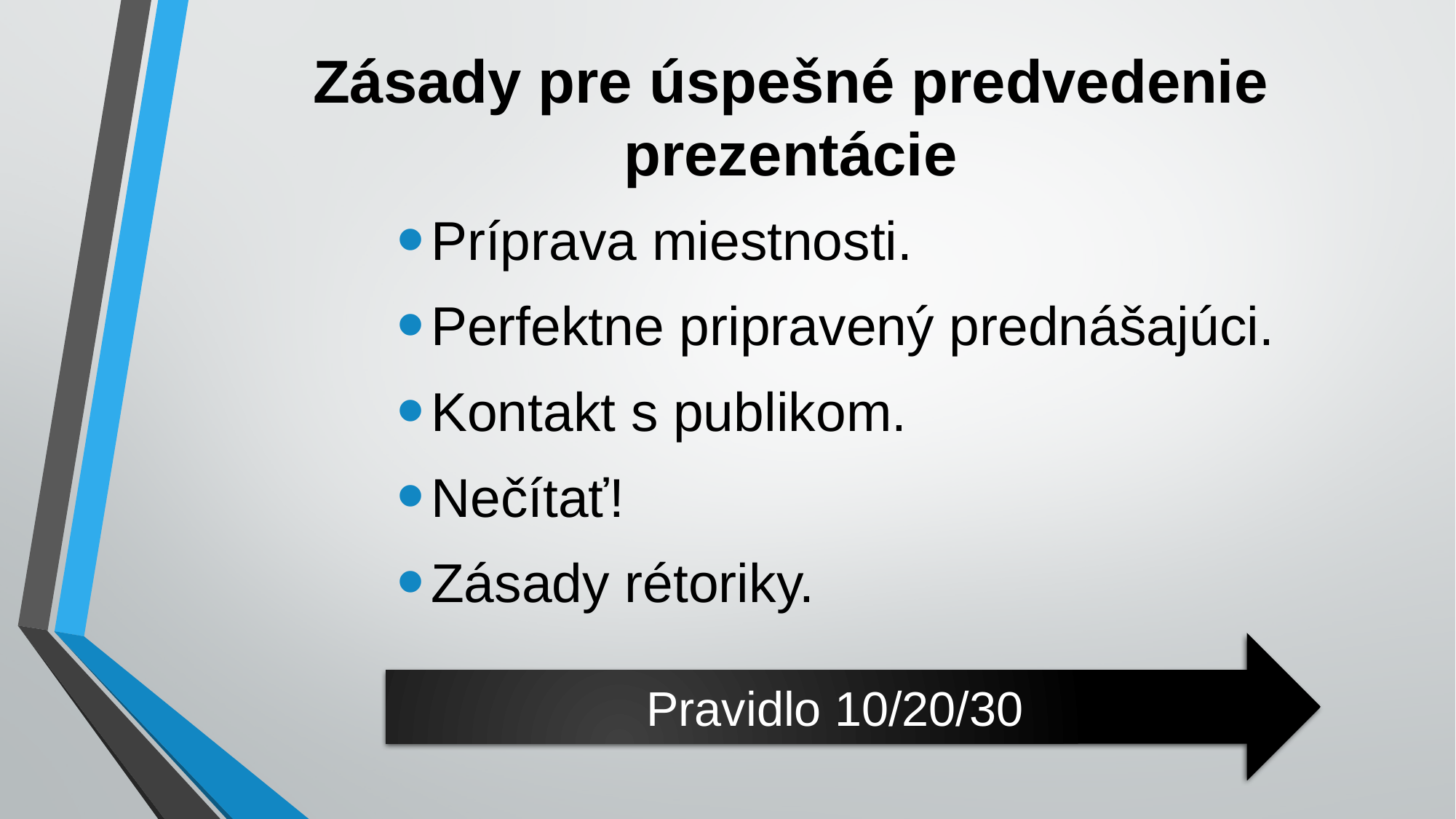

# Zásady pre úspešné predvedenie prezentácie
Príprava miestnosti.
Perfektne pripravený prednášajúci.
Kontakt s publikom.
Nečítať!
Zásady rétoriky.
Pravidlo 10/20/30